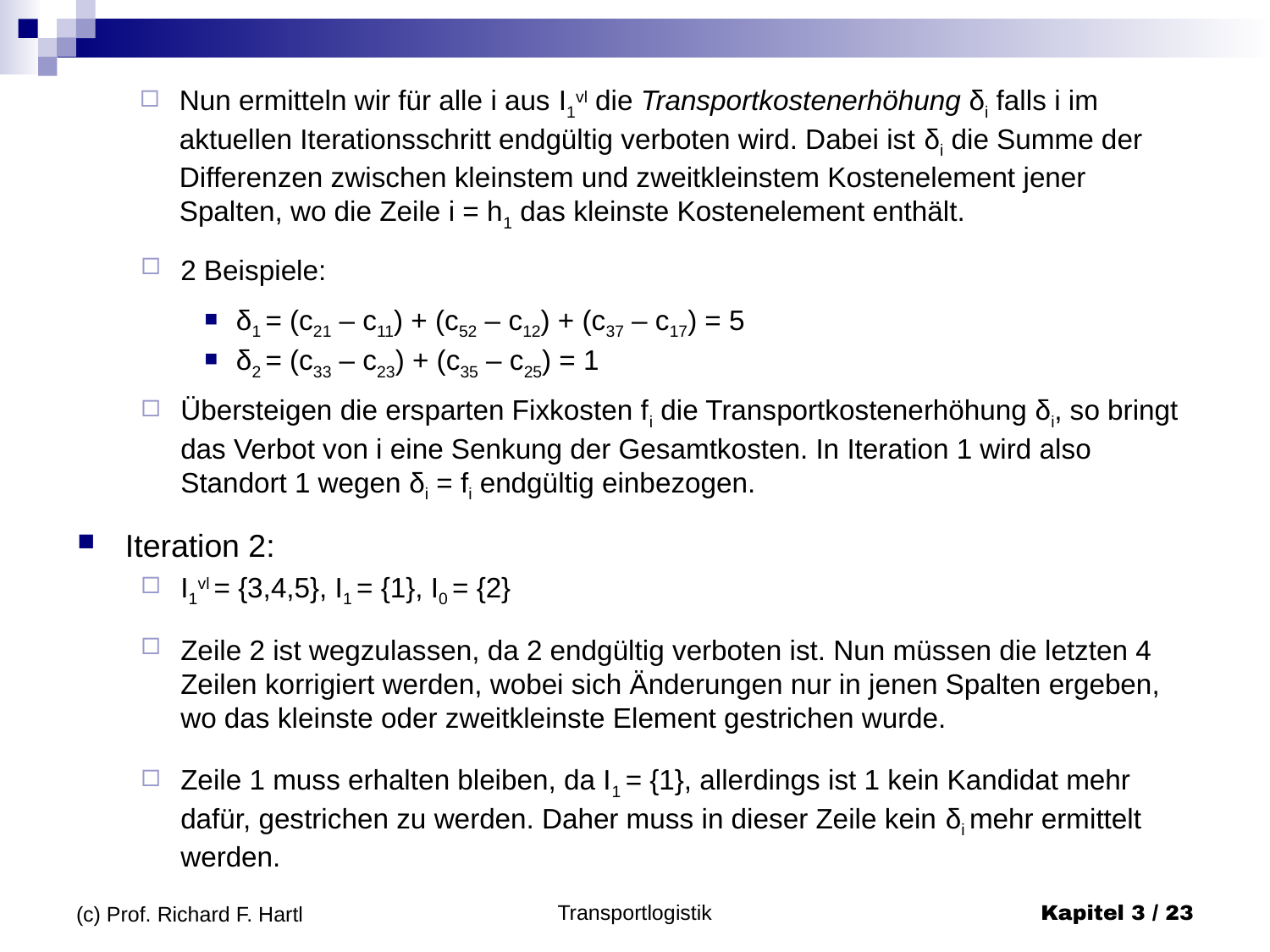

Nun ermitteln wir für alle i aus I1vl die Transportkostenerhöhung δi falls i im aktuellen Iterationsschritt endgültig verboten wird. Dabei ist δi die Summe der Differenzen zwischen kleinstem und zweitkleinstem Kostenelement jener Spalten, wo die Zeile i = h1 das kleinste Kostenelement enthält.
2 Beispiele:
δ1 = (c21 – c11) + (c52 – c12) + (c37 – c17) = 5
δ2 = (c33 – c23) + (c35 – c25) = 1
Übersteigen die ersparten Fixkosten fi die Transportkostenerhöhung δi, so bringt das Verbot von i eine Senkung der Gesamtkosten. In Iteration 1 wird also Standort 1 wegen δi = fi endgültig einbezogen.

Iteration 2:
I1vl = {3,4,5}, I1 = {1}, I0 = {2}

Zeile 2 ist wegzulassen, da 2 endgültig verboten ist. Nun müssen die letzten 4 Zeilen korrigiert werden, wobei sich Änderungen nur in jenen Spalten ergeben, wo das kleinste oder zweitkleinste Element gestrichen wurde.

Zeile 1 muss erhalten bleiben, da I1 = {1}, allerdings ist 1 kein Kandidat mehr dafür, gestrichen zu werden. Daher muss in dieser Zeile kein δi mehr ermittelt werden.

(c) Prof. Richard F. Hartl
Transportlogistik
Kapitel 3 / 23